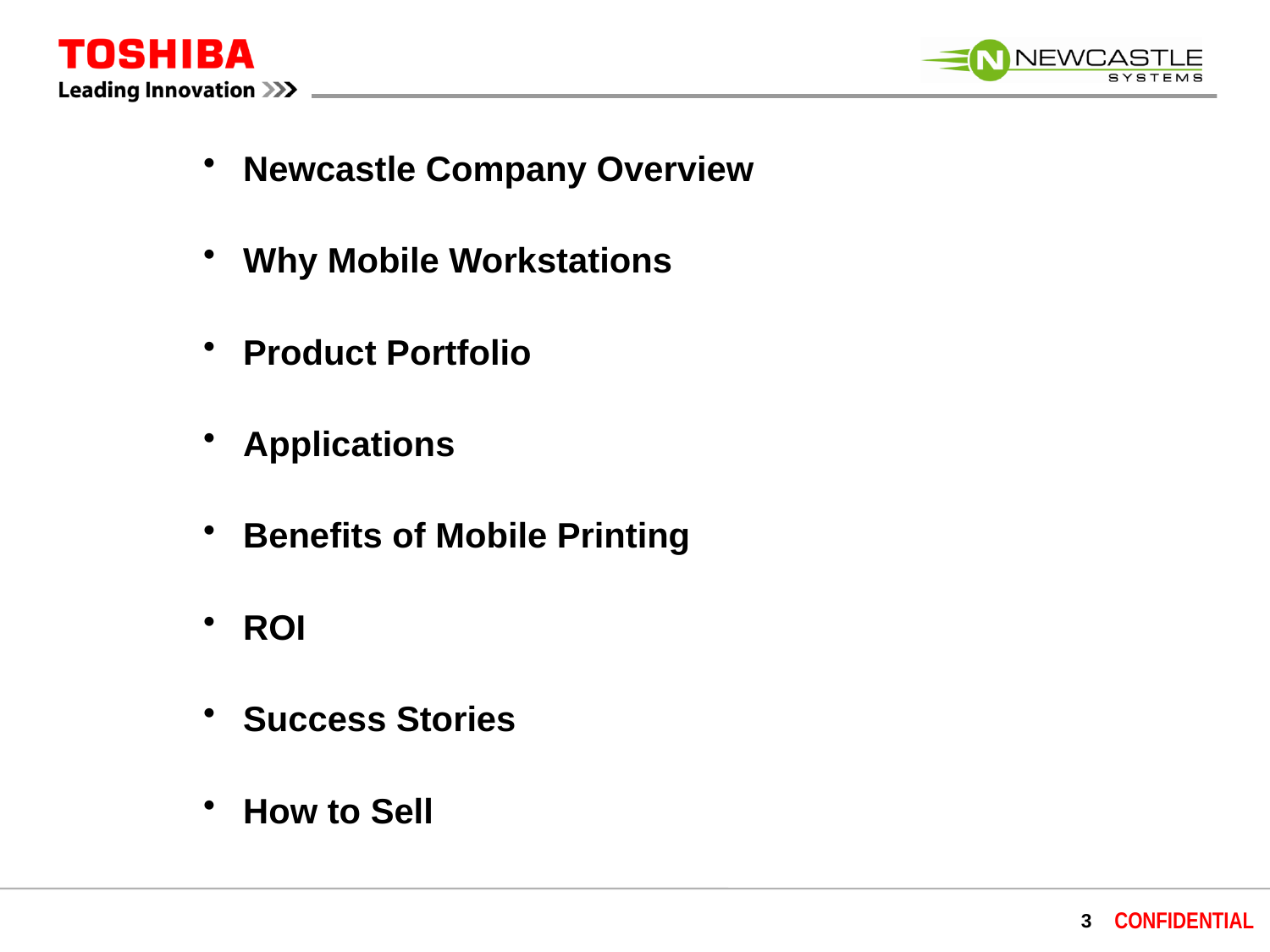

Newcastle Company Overview

Why Mobile Workstations

Product Portfolio

Applications

Benefits of Mobile Printing

ROI

Success Stories

How to Sell